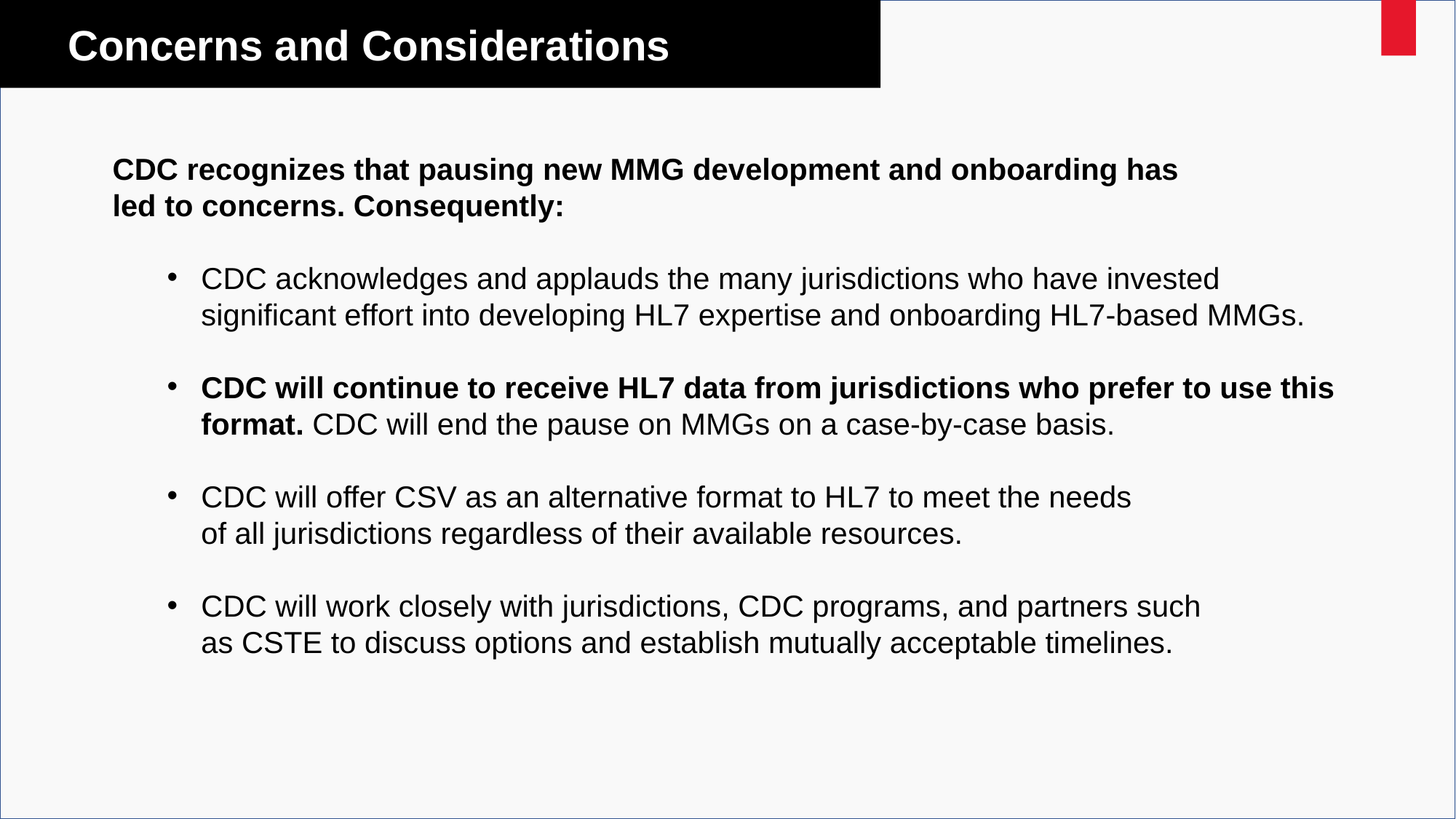

# Concerns and Considerations
CDC recognizes that pausing new MMG development and onboarding has led to concerns. Consequently:

CDC acknowledges and applauds the many jurisdictions who have invested significant effort into developing HL7 expertise and onboarding HL7-based MMGs.

CDC will continue to receive HL7 data from jurisdictions who prefer to use this format. CDC will end the pause on MMGs on a case-by-case basis.

CDC will offer CSV as an alternative format to HL7 to meet the needs of all jurisdictions regardless of their available resources.

CDC will work closely with jurisdictions, CDC programs, and partners such as CSTE to discuss options and establish mutually acceptable timelines.